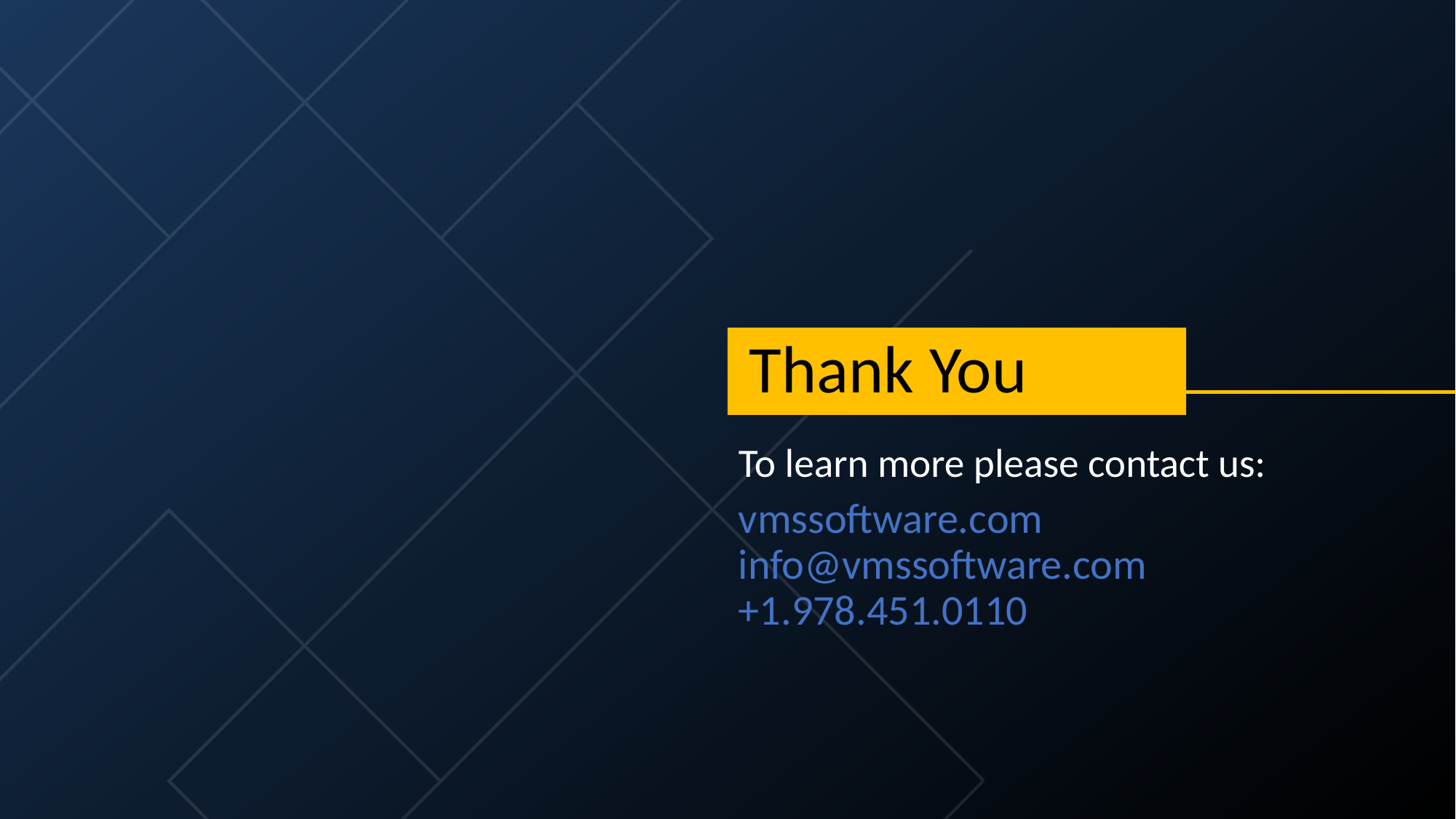

Thank You
# To learn more please contact us:
vmssoftware.com
info@vmssoftware.com
+1.978.451.0110